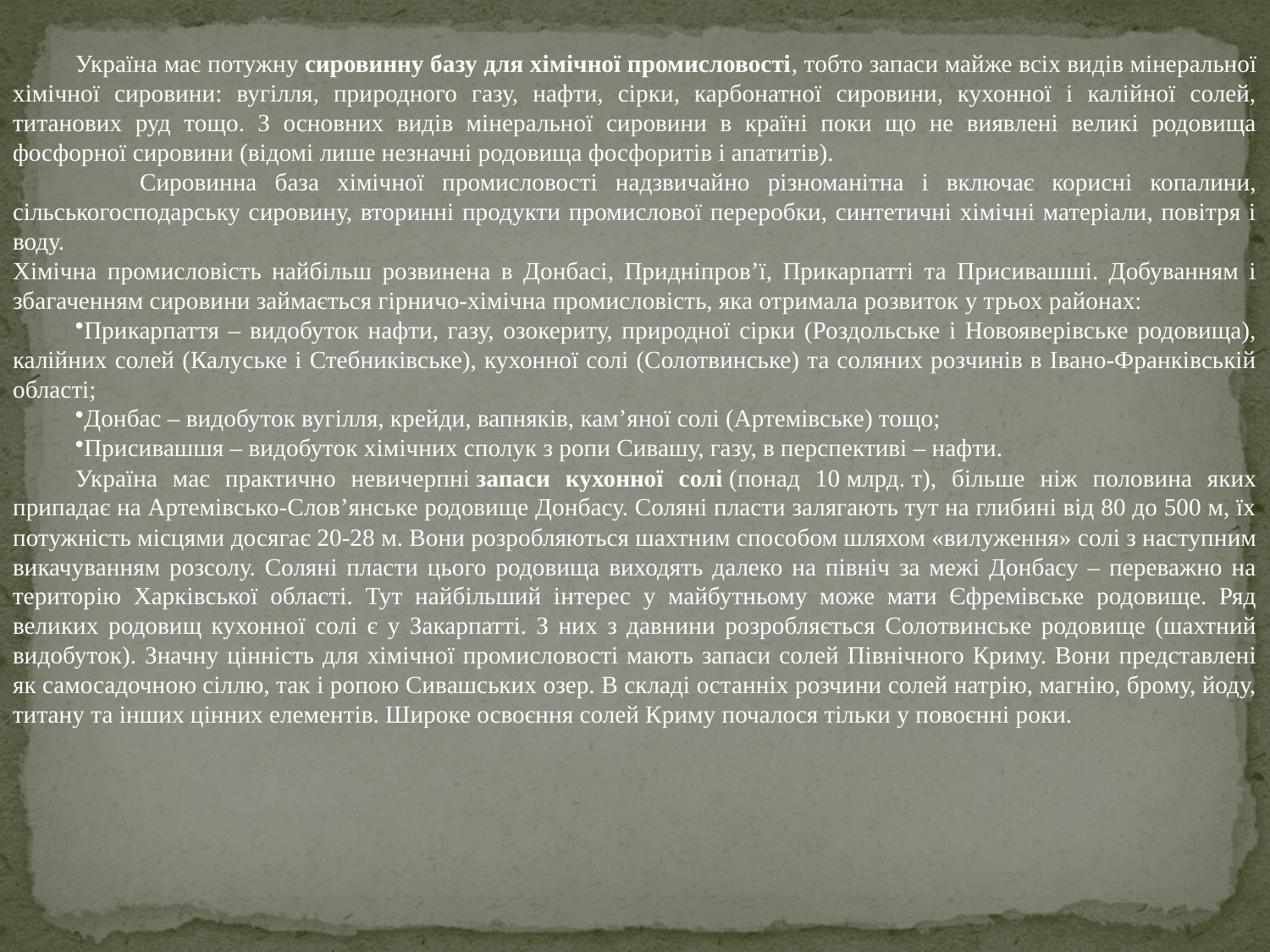

Україна має потужну сировинну базу для хімічної промисловості, тобто запаси майже всіх видів мінеральної хімічної сировини: вугілля, природного газу, нафти, сірки, карбонатної сировини, кухонної і калійної солей, титанових руд тощо. З основних видів мінеральної сировини в країні поки що не виявлені великі родовища фосфорної сировини (відомі лише незначні родовища фосфоритів і апатитів).
	Сировинна база хімічної промисловості надзвичайно різноманітна і включає корисні копалини, сільськогосподарську сировину, вторинні продукти промислової переробки, синтетичні хімічні матеріали, повітря і воду.
Хімічна промисловість найбільш розвинена в Донбасі, Придніпров’ї, Прикарпатті та Присивашші. Добуванням і збагаченням сировини займається гірничо-хімічна промисловість, яка отримала розвиток у трьох районах:
Прикарпаття – видобуток нафти, газу, озокериту, природної сірки (Роздольське і Новояверівське родовища), калійних солей (Калуське і Стебниківське), кухонної солі (Солотвинське) та соляних розчинів в Івано-Франківській області;
Донбас – видобуток вугілля, крейди, вапняків, кам’яної солі (Артемівське) тощо;
Присивашшя – видобуток хімічних сполук з ропи Сивашу, газу, в перспективі – нафти.
Україна має практично невичерпні запаси кухонної солі (понад 10 млрд. т), більше ніж половина яких припадає на Артемівсько-Слов’янське родовище Донбасу. Соляні пласти залягають тут на глибині від 80 до 500 м, їх потужність місцями досягає 20-28 м. Вони розробляються шахтним способом шляхом «вилуження» солі з наступним викачуванням розсолу. Соляні пласти цього родовища виходять далеко на північ за межі Донбасу – переважно на територію Харківської області. Тут найбільший інтерес у майбутньому може мати Єфремівське родовище. Ряд великих родовищ кухонної солі є у Закарпатті. З них з давнини розробляється Солотвинське родовище (шахтний видобуток). Значну цінність для хімічної промисловості мають запаси солей Північного Криму. Вони представлені як самосадочною сіллю, так і ропою Сивашських озер. В складі останніх розчини солей натрію, магнію, брому, йоду, титану та інших цінних елементів. Широке освоєння солей Криму почалося тільки у повоєнні роки.